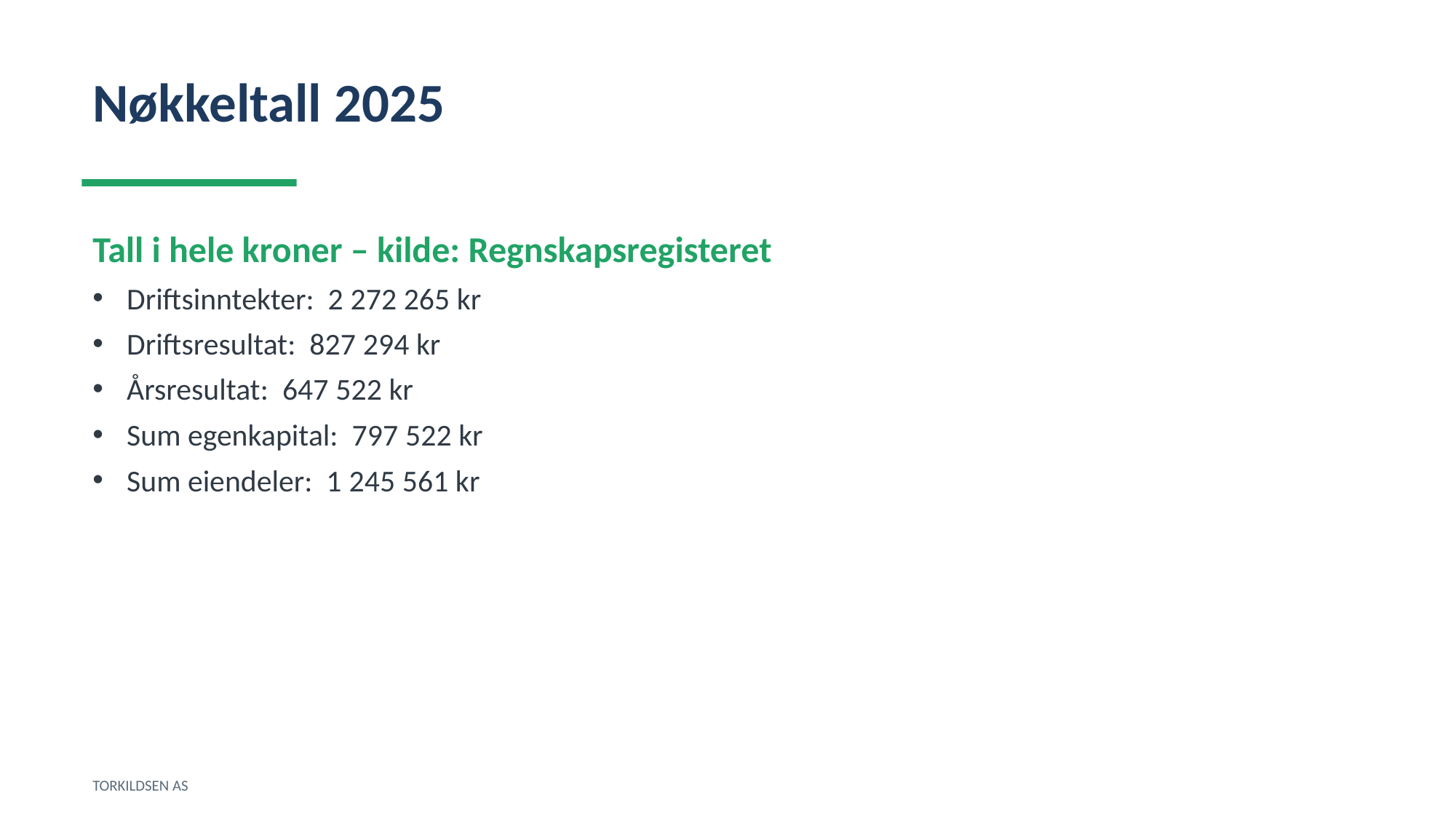

Nøkkeltall 2025

Tall i hele kroner – kilde: Regnskapsregisteret
Driftsinntekter:  2 272 265 kr
Driftsresultat:  827 294 kr
Årsresultat:  647 522 kr
Sum egenkapital:  797 522 kr
Sum eiendeler:  1 245 561 kr
TORKILDSEN AS